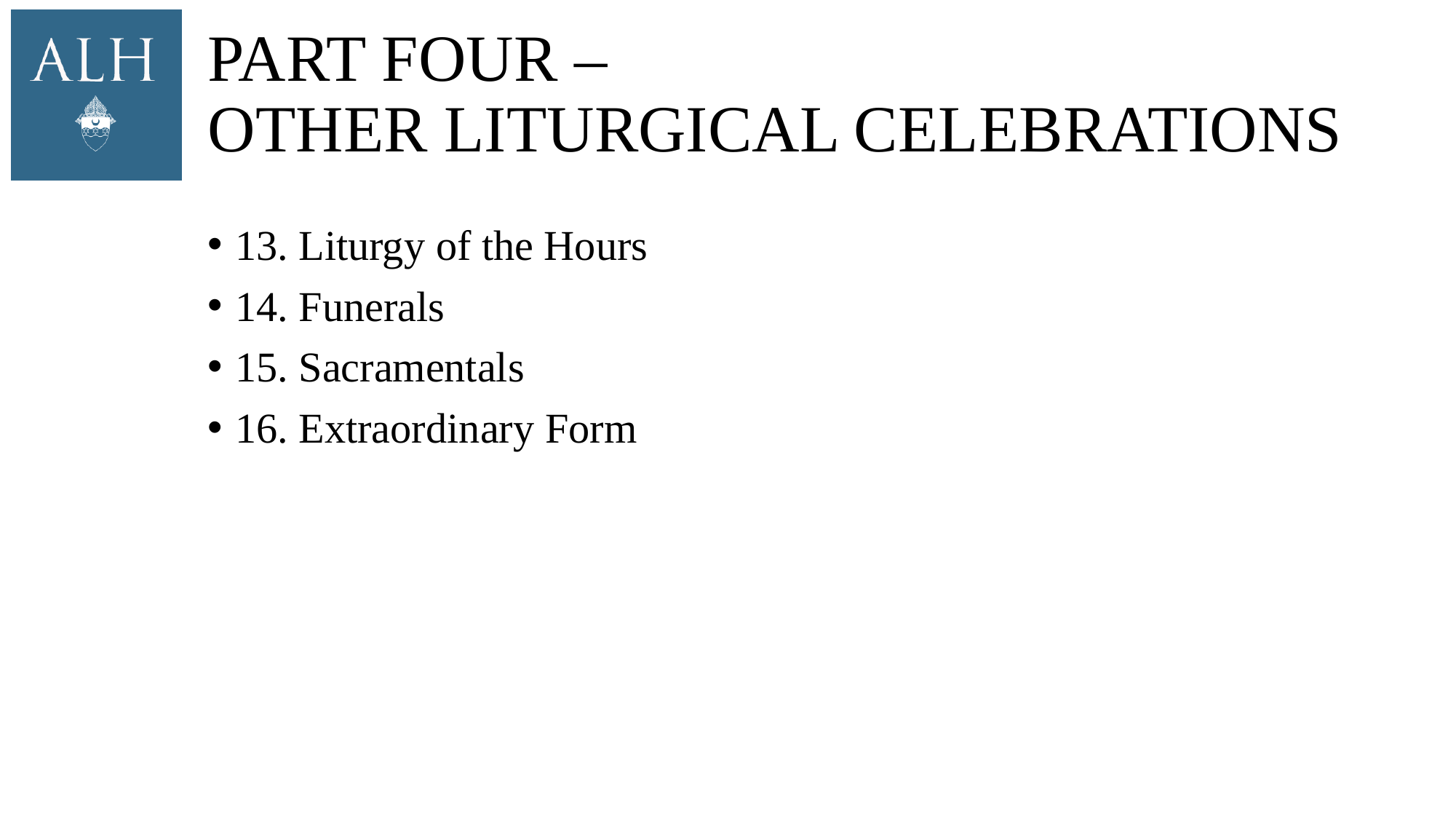

# Part Four – Other liturgical Celebrations
13. Liturgy of the Hours
14. Funerals
15. Sacramentals
16. Extraordinary Form